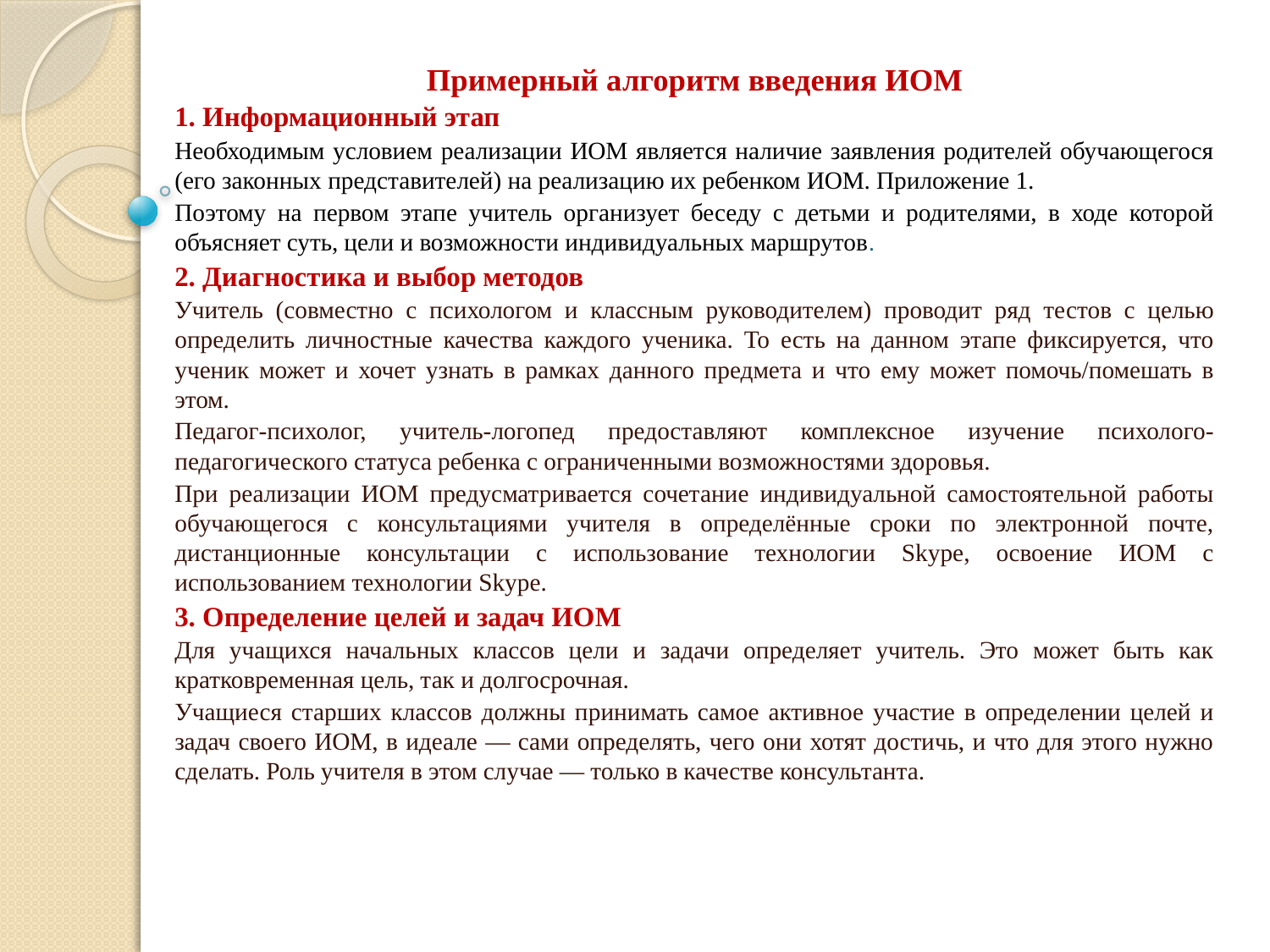

Примерный алгоритм введения ИОМ
1. Информационный этап
Необходимым условием реализации ИОМ является наличие заявления родителей обучающегося (его законных представителей) на реализацию их ребенком ИОМ. Приложение 1.
Поэтому на первом этапе учитель организует беседу с детьми и родителями, в ходе которой объясняет суть, цели и возможности индивидуальных маршрутов.
2. Диагностика и выбор методов
Учитель (совместно с психологом и классным руководителем) проводит ряд тестов с целью определить личностные качества каждого ученика. То есть на данном этапе фиксируется, что ученик может и хочет узнать в рамках данного предмета и что ему может помочь/помешать в этом.
Педагог-психолог, учитель-логопед предоставляют комплексное изучение психолого-педагогического статуса ребенка с ограниченными возможностями здоровья.
При реализации ИОМ предусматривается сочетание индивидуальной самостоятельной работы обучающегося с консультациями учителя в определённые сроки по электронной почте, дистанционные консультации с использование технологии Skype, освоение ИОМ с использованием технологии Skype.
3. Определение целей и задач ИОМ
Для учащихся начальных классов цели и задачи определяет учитель. Это может быть как кратковременная цель, так и долгосрочная.
Учащиеся старших классов должны принимать самое активное участие в определении целей и задач своего ИОМ, в идеале — сами определять, чего они хотят достичь, и что для этого нужно сделать. Роль учителя в этом случае — только в качестве консультанта.

#